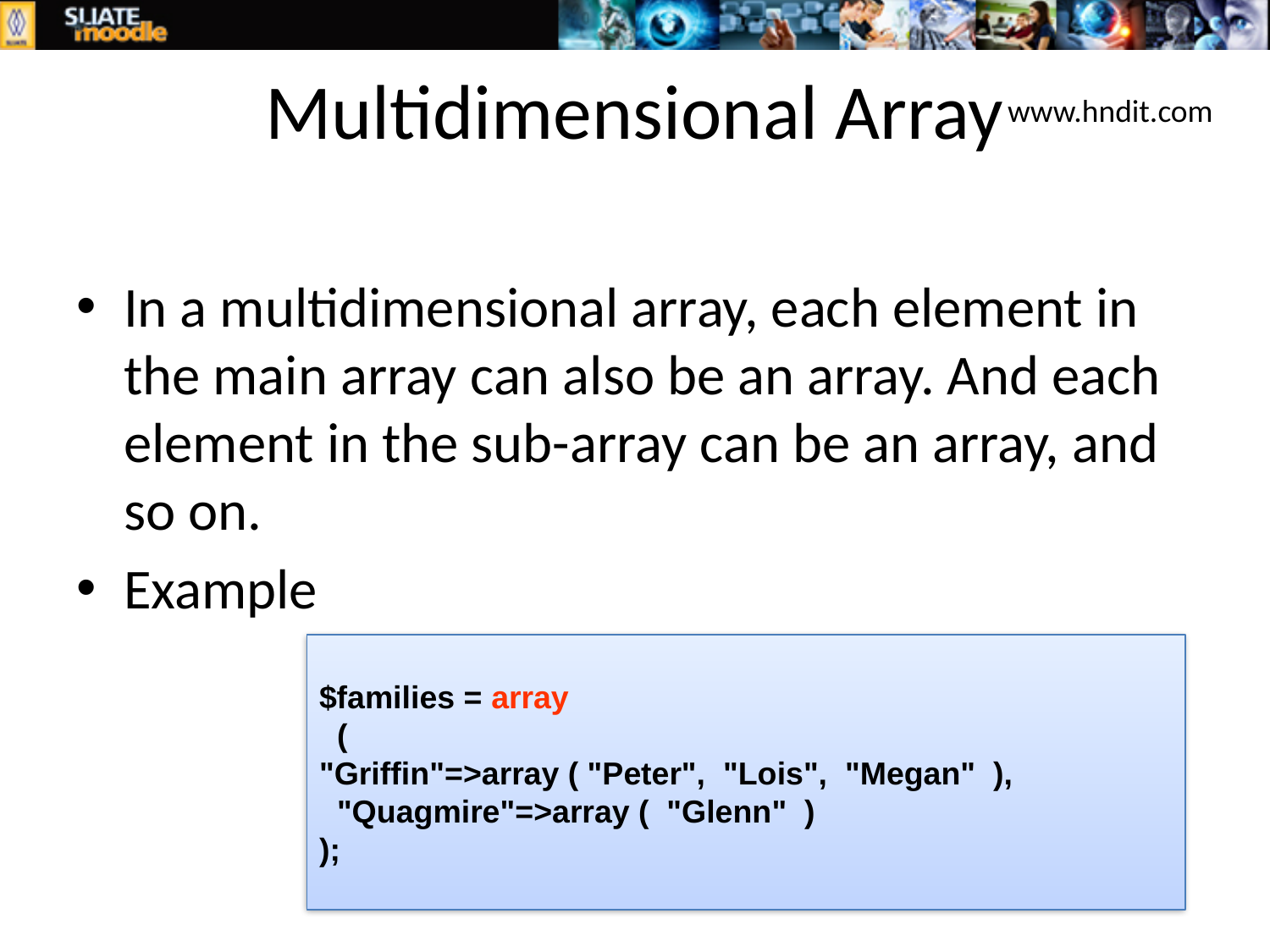

# Multidimensional Array
www.hndit.com
In a multidimensional array, each element in the main array can also be an array. And each element in the sub-array can be an array, and so on.
Example

$families = array
  (
"Griffin"=>array ( "Peter",  "Lois",  "Megan"  ),
  "Quagmire"=>array (  "Glenn"  )
);